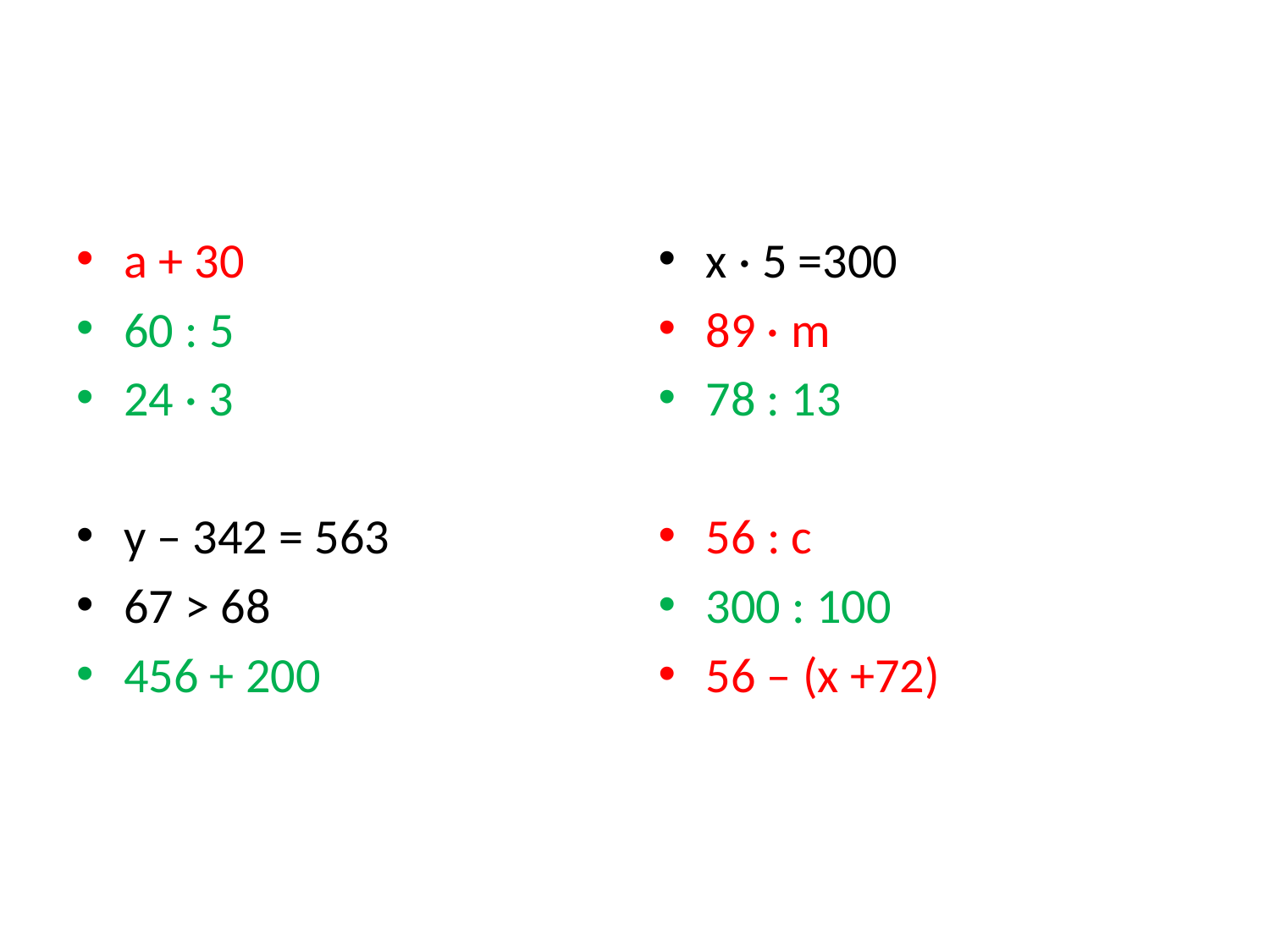

#
a + 30
60 : 5
24 · 3

y – 342 = 563
67 > 68
456 + 200

x · 5 =300
89 · m
78 : 13

56 : с
300 : 100
56 – (х +72)